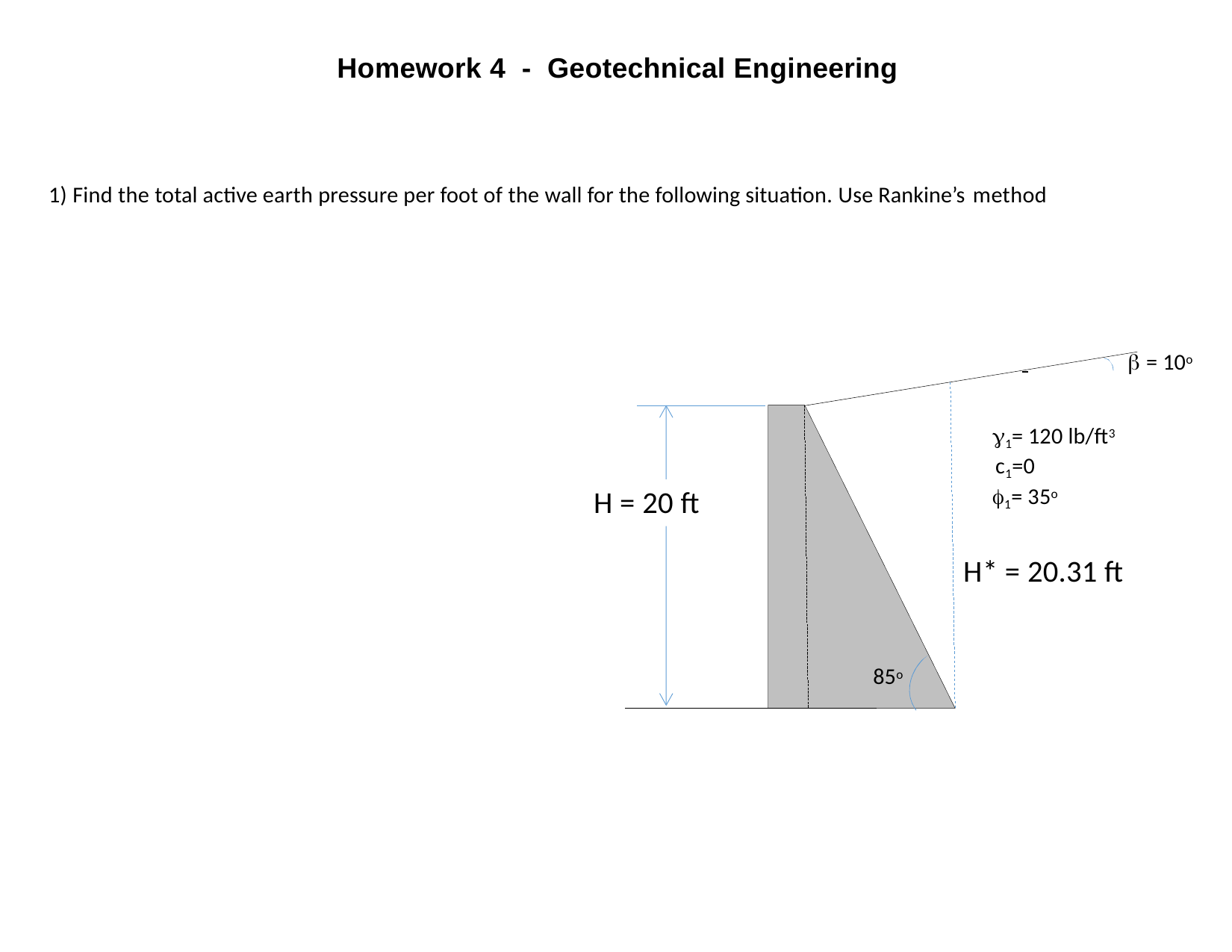

Homework 4  -  Geotechnical Engineering

1) Find the total active earth pressure per foot of the wall for the following situation. Use Rankine’s method
 	β = 10o

γ1= 120 lb/ft3  c1=0
φ1= 35o

H = 20 ft

H* = 20.31 ft

85o